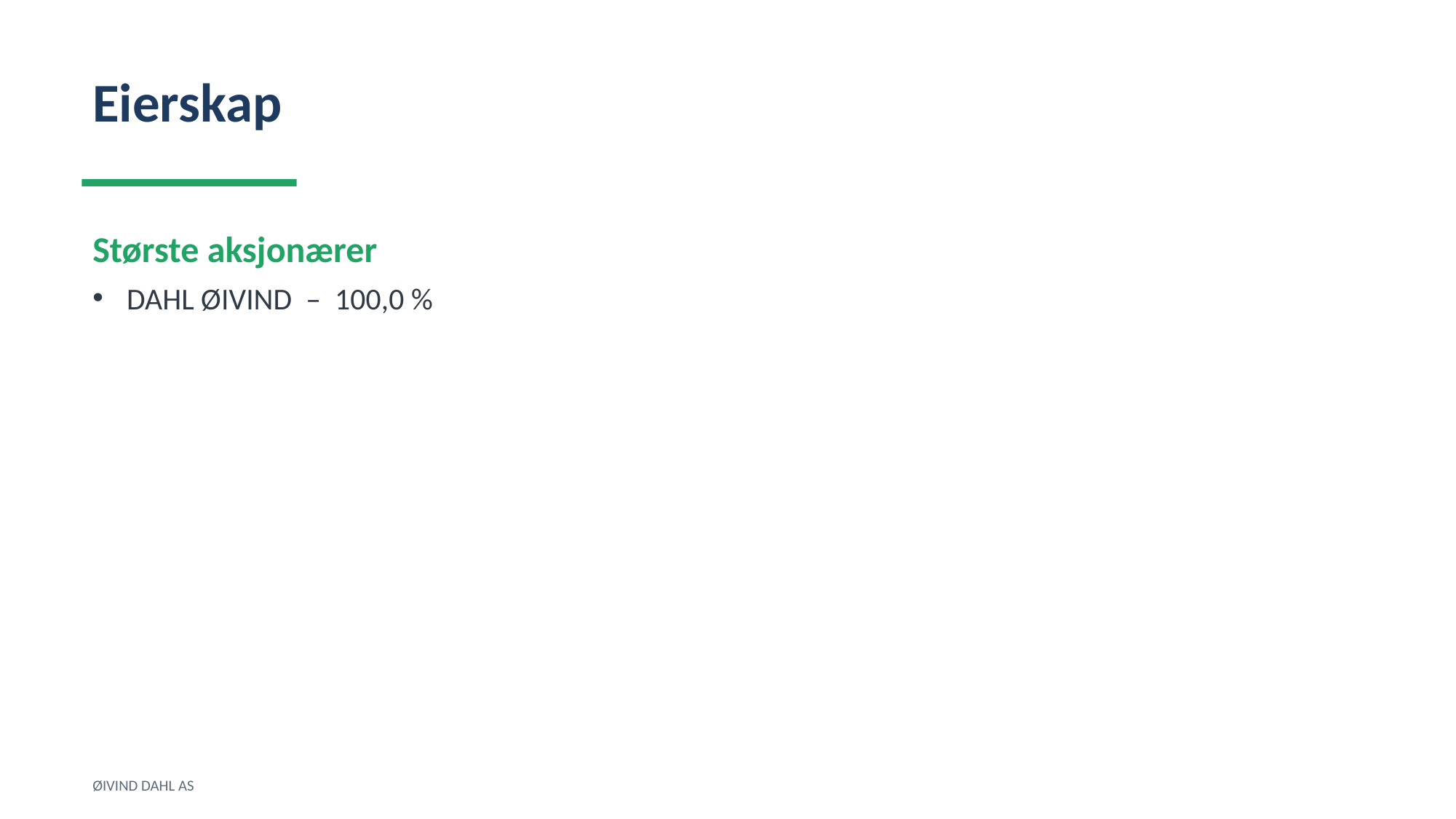

Eierskap

Største aksjonærer
DAHL ØIVIND  –  100,0 %
ØIVIND DAHL AS